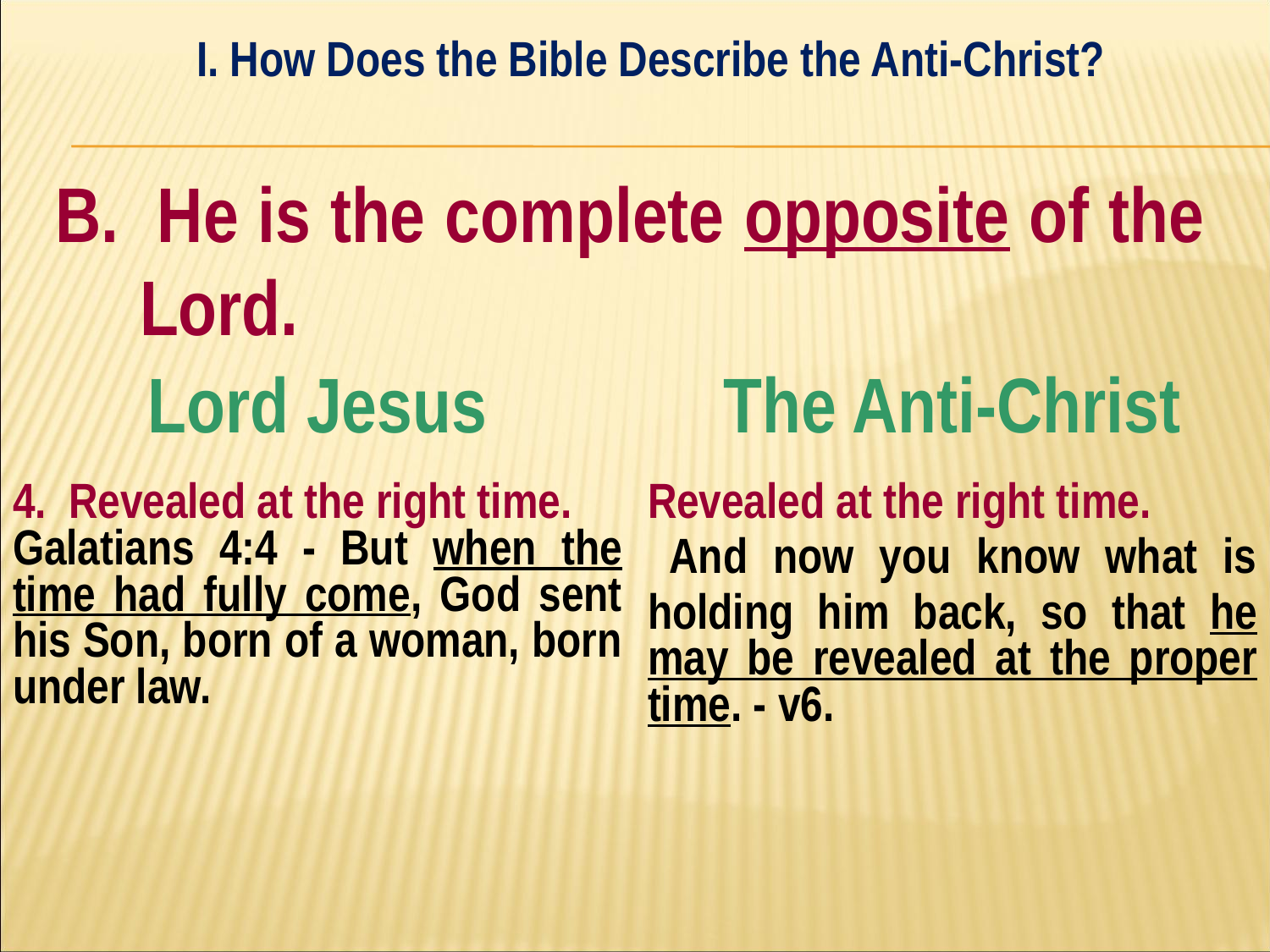

I. How Does the Bible Describe the Anti-Christ?
#
B.  He is the complete opposite of the Lord.

| Lord Jesus | The Anti-Christ |
| --- | --- |
| 4. Revealed at the right time. Galatians 4:4 - But when the time had fully come, God sent his Son, born of a woman, born under law. | Revealed at the right time. ﻿ And now you know what is holding him back, so that he may be revealed at the proper time. - v6. |